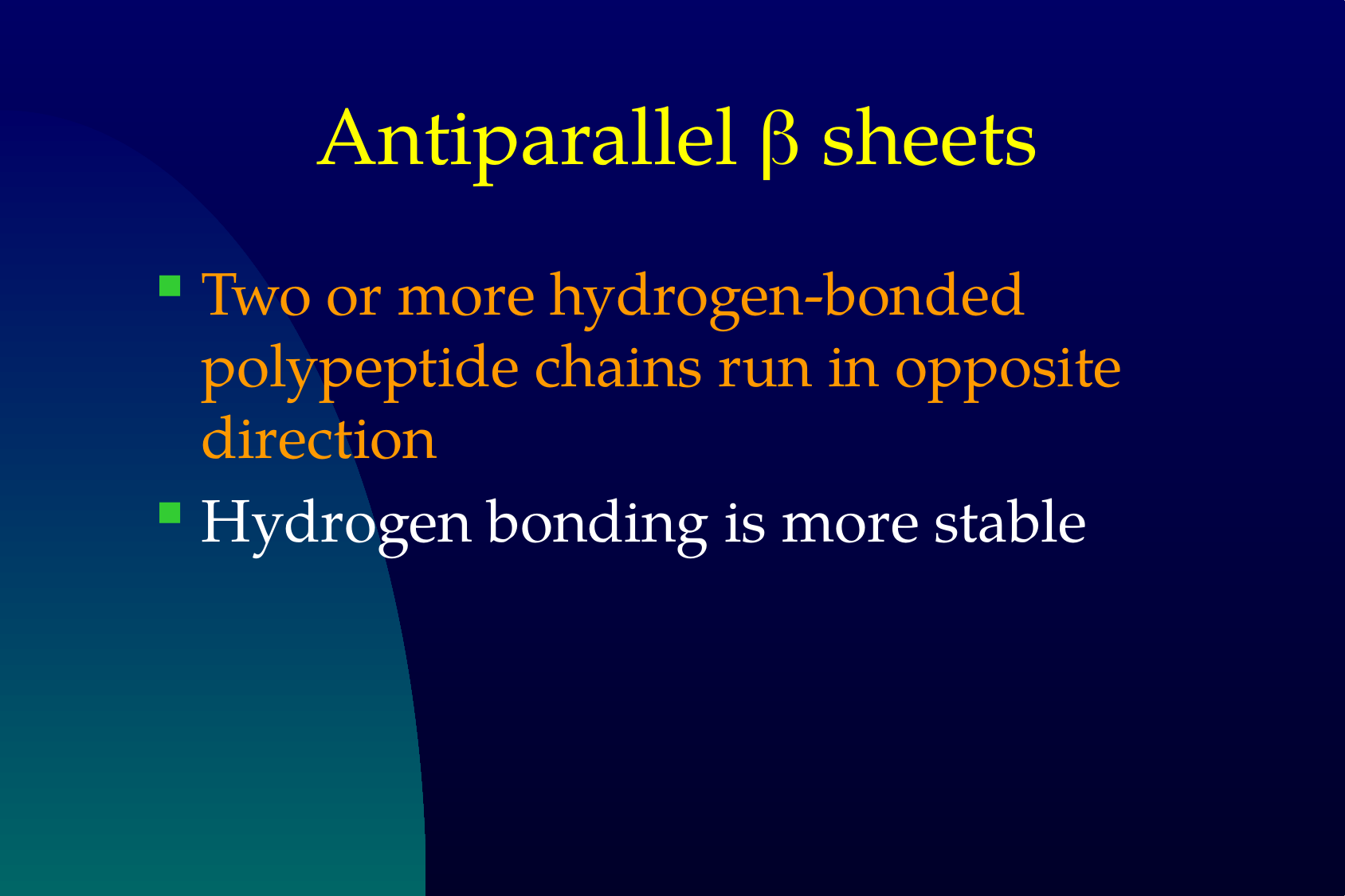

# Antiparallel β sheets
Two or more hydrogen-bonded polypeptide chains run in opposite direction
Hydrogen bonding is more stable